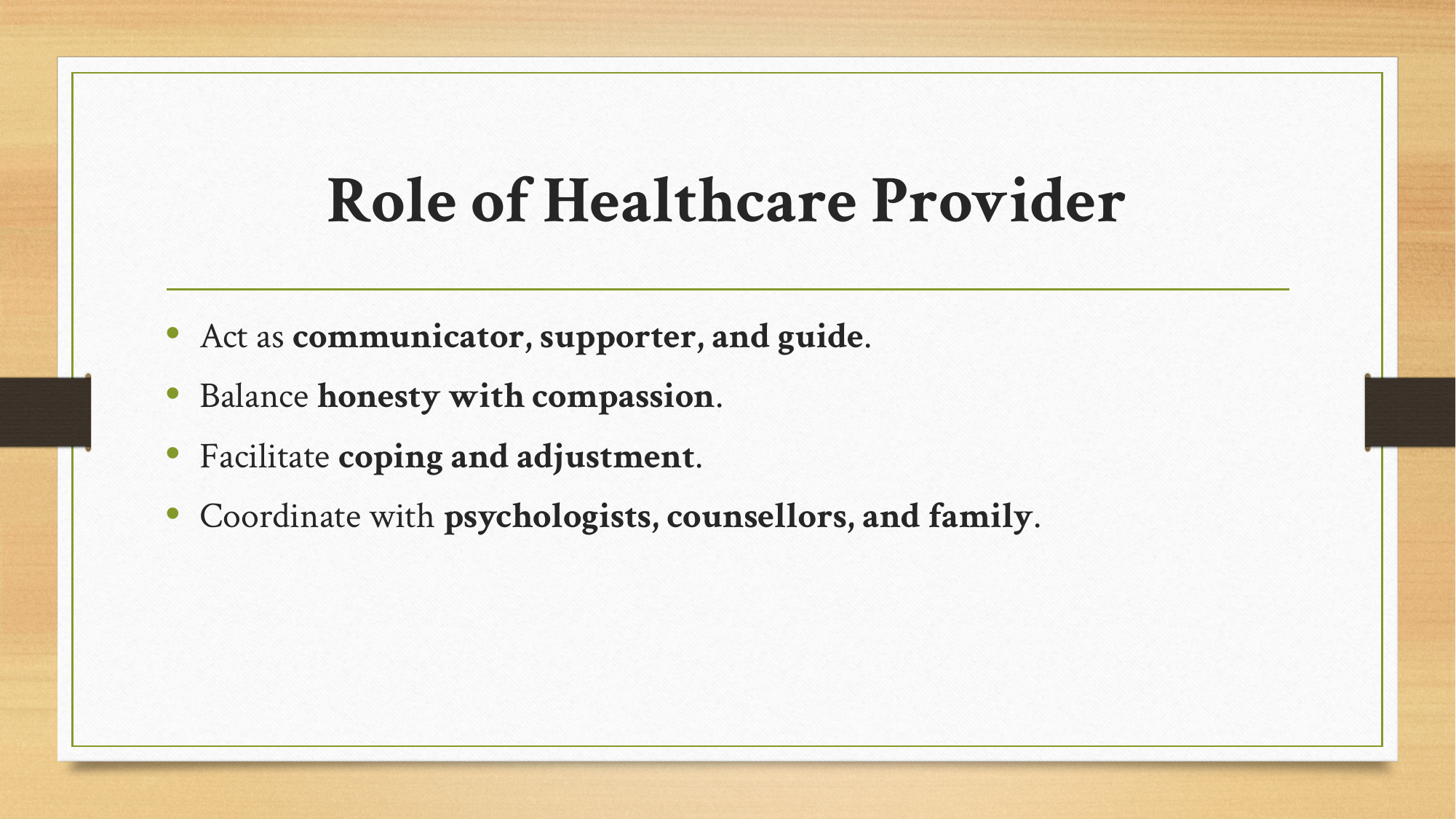

# Role of Healthcare Provider
Act as communicator, supporter, and guide.
Balance honesty with compassion.
Facilitate coping and adjustment.
Coordinate with psychologists, counsellors, and family.